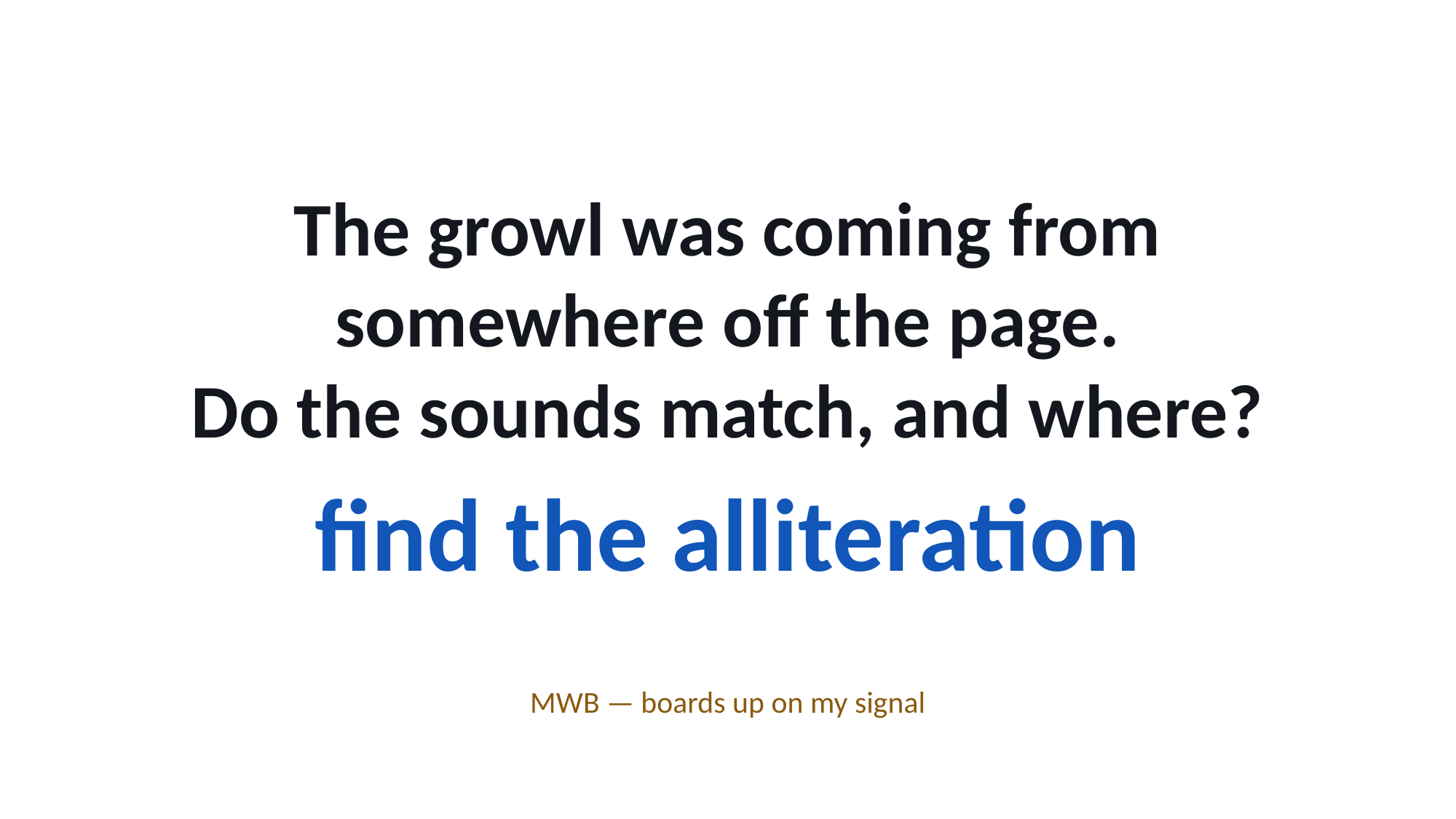

The growl was coming from somewhere off the page.
Do the sounds match, and where?
find the alliteration
MWB — boards up on my signal